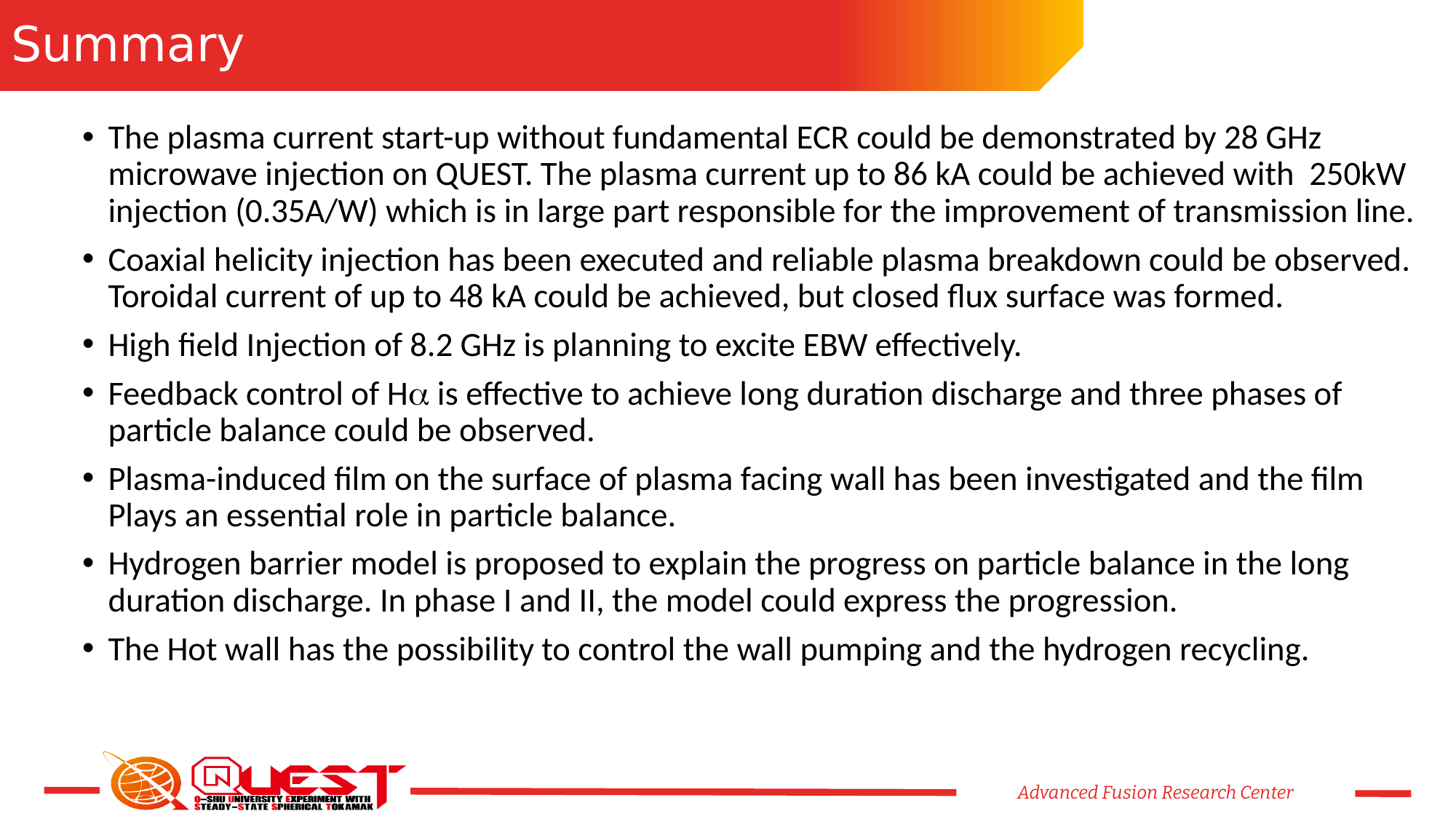

# Summary
The plasma current start-up without fundamental ECR could be demonstrated by 28 GHz microwave injection on QUEST. The plasma current up to 86 kA could be achieved with  250kW injection (0.35A/W) which is in large part responsible for the improvement of transmission line.
Coaxial helicity injection has been executed and reliable plasma breakdown could be observed. Toroidal current of up to 48 kA could be achieved, but closed flux surface was formed.
High field Injection of 8.2 GHz is planning to excite EBW effectively.
Feedback control of Hα is effective to achieve long duration discharge and three phases of particle balance could be observed.
Plasma-induced film on the surface of plasma facing wall has been investigated and the film Plays an essential role in particle balance.
Hydrogen barrier model is proposed to explain the progress on particle balance in the long duration discharge. In phase I and II, the model could express the progression.
The Hot wall has the possibility to control the wall pumping and the hydrogen recycling.